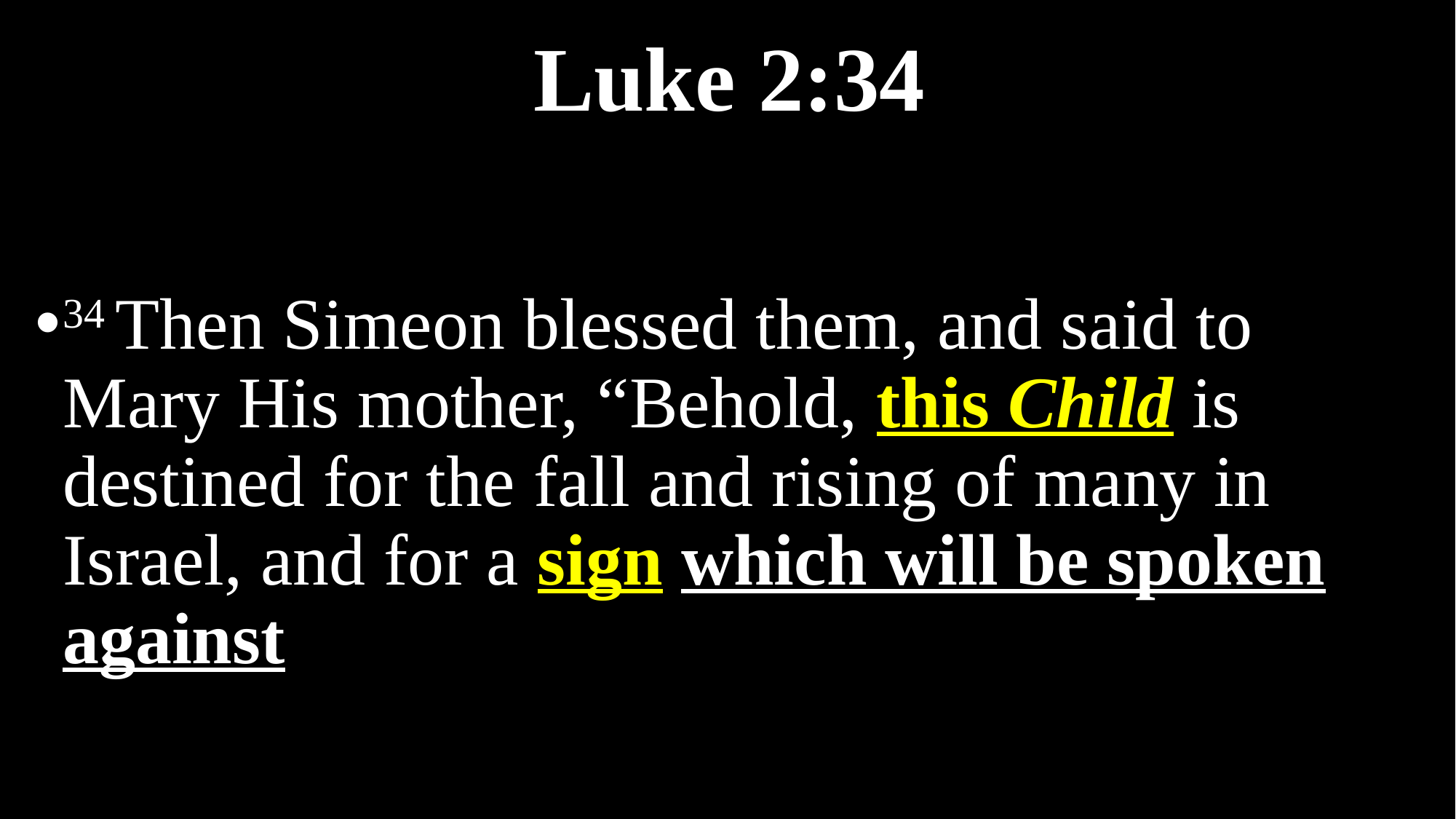

# Luke 2:34
34 Then Simeon blessed them, and said to Mary His mother, “Behold, this Child is destined for the fall and rising of many in Israel, and for a sign which will be spoken against